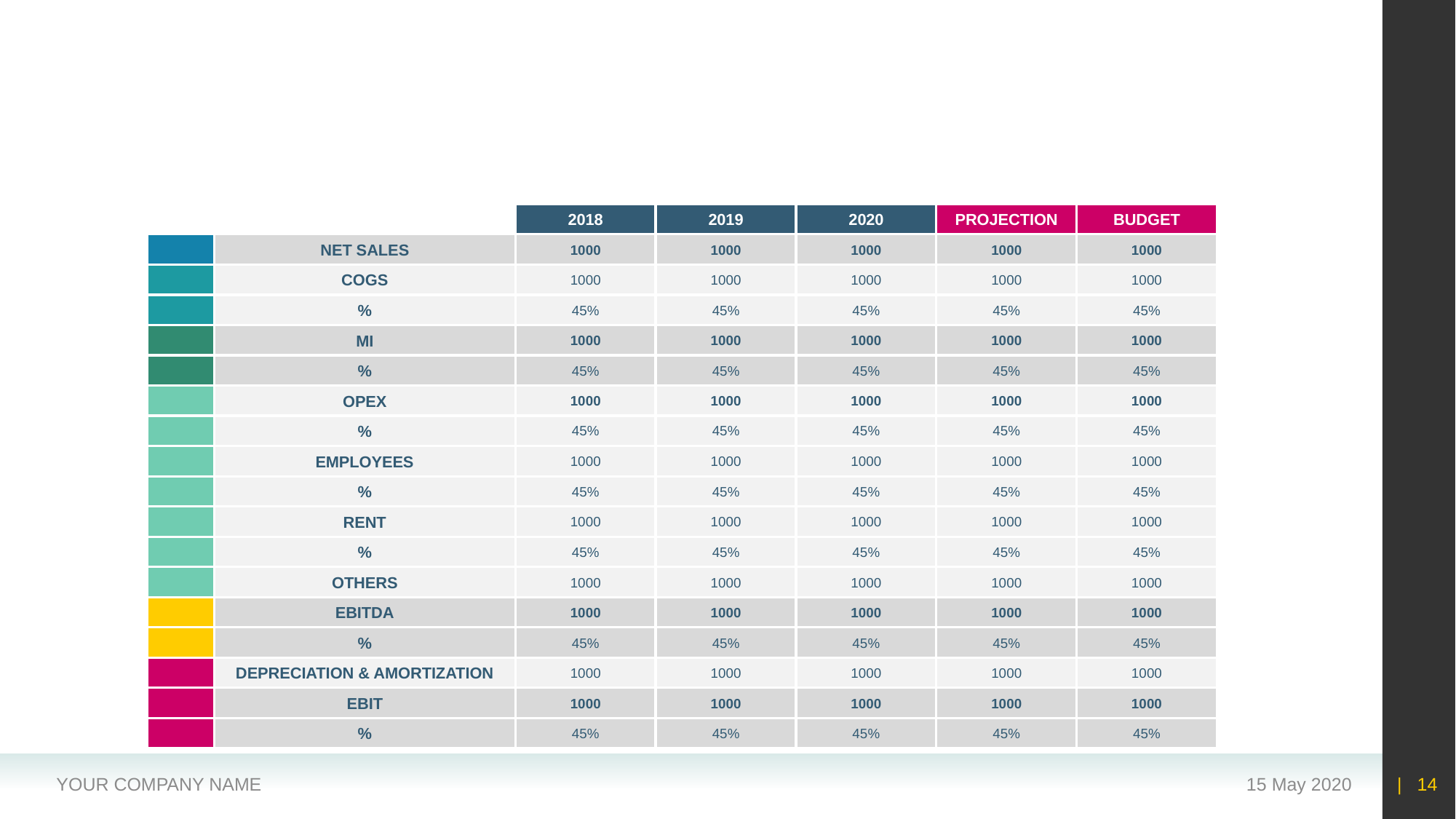

#

2018
2019
2020
PROJECTION
BUDGET

NET SALES

1000
1000
1000
1000
1000
COGS

1000
1000
1000
1000
1000
%

45%
45%
45%
45%
45%
MI

1000
1000
1000
1000
1000
%

45%
45%
45%
45%
45%
OPEX

1000
1000
1000
1000
1000
%

45%
45%
45%
45%
45%

EMPLOYEES
1000
1000
1000
1000
1000
%

45%
45%
45%
45%
45%
RENT

1000
1000
1000
1000
1000
%

45%
45%
45%
45%
45%
OTHERS

1000
1000
1000
1000
1000
EBITDA

1000
1000
1000
1000
1000
%

45%
45%
45%
45%
45%
DEPRECIATION & AMORTIZATION

1000
1000
1000
1000
1000
EBIT

1000
1000
1000
1000
1000
%

45%
45%
45%
45%
45%
YOUR COMPANY NAME
15 May 2020
|   14